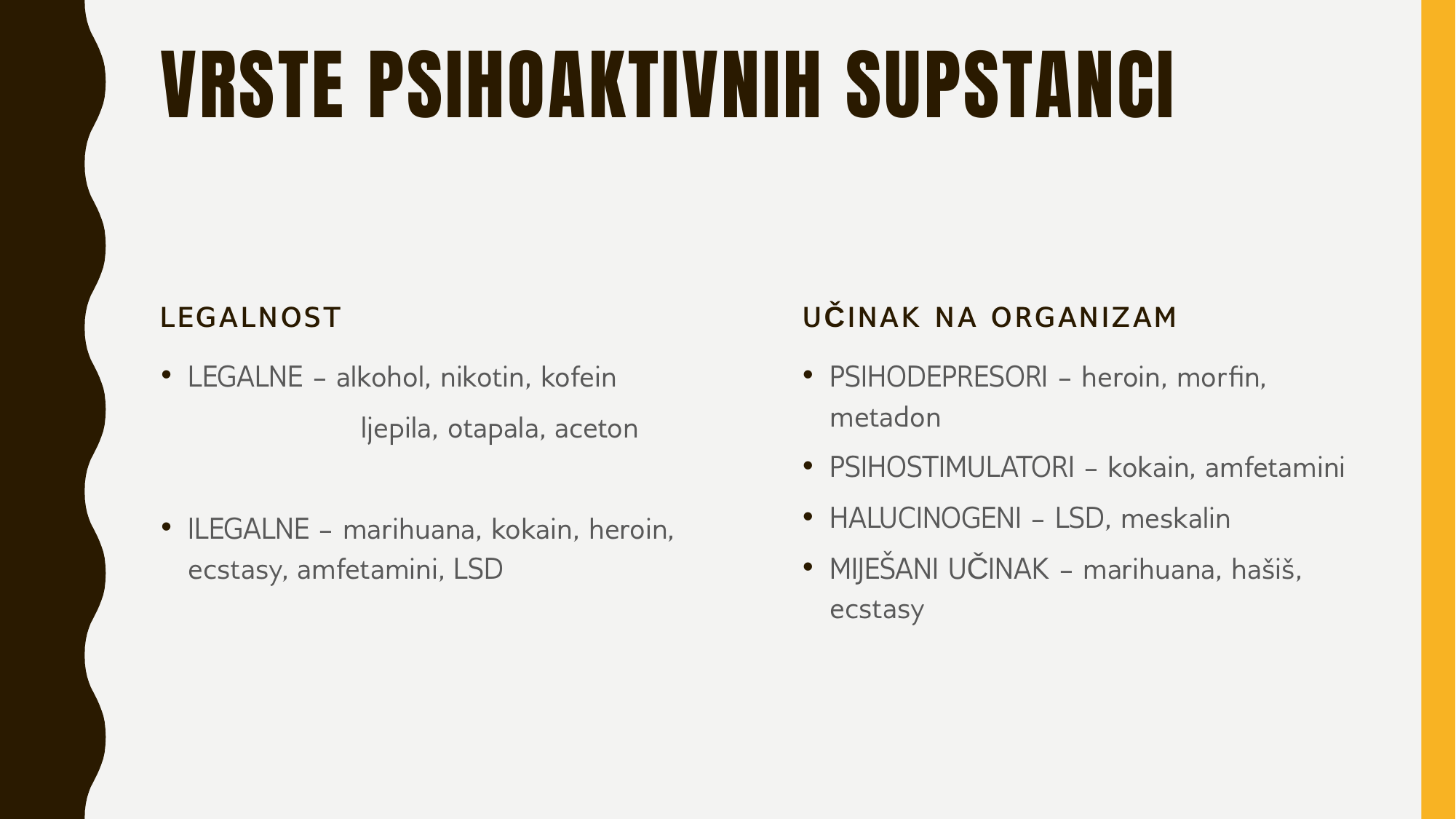

# Vrste PSIHOAKTIVNIH SUPSTANCI
LEGALNOST
UČINAK NA ORGANIZAM
LEGALNE – alkohol, nikotin, kofein
                      ljepila, otapala, aceton

ILEGALNE – marihuana, kokain, heroin, ecstasy, amfetamini, LSD

PSIHODEPRESORI – heroin, morfin, metadon
PSIHOSTIMULATORI – kokain, amfetamini
HALUCINOGENI – LSD, meskalin
MIJEŠANI UČINAK – marihuana, hašiš, ecstasy